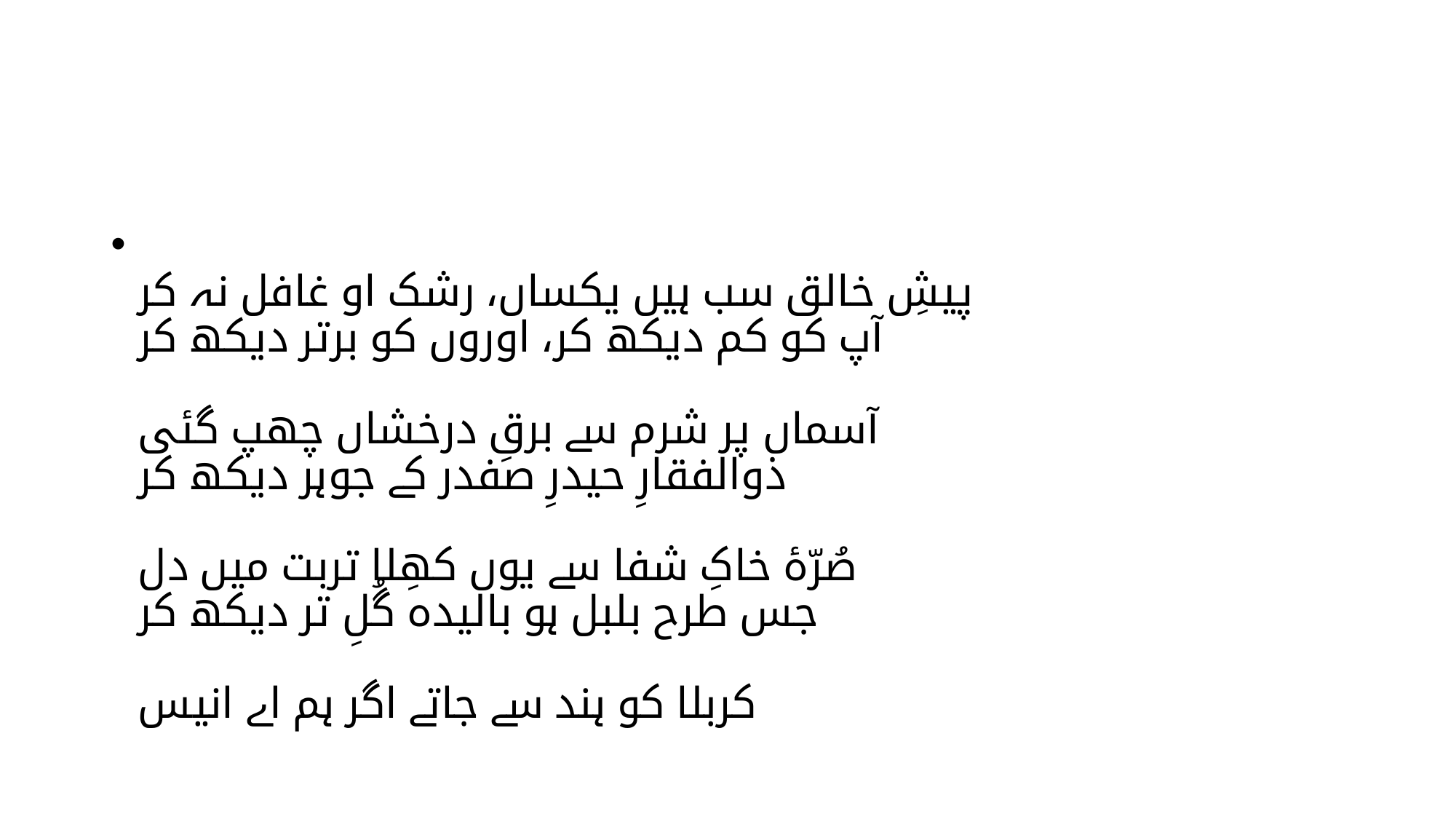

#
پیشِ خالق سب ہیں یکساں، رشک او غافل نہ کر
آپ کو کم دیکھ کر، اوروں کو برتر دیکھ کر
آسماں پر شرم سے برقِ درخشاں چھپ گئی
ذوالفقارِ حیدرِ صفدر کے جوہر دیکھ کر
صُرّۂ خاکِ شفا سے یوں کھِلا تربت میں دل
جس طرح بلبل ہو بالیدہ گُلِ تر دیکھ کر
کربلا کو ہند سے جاتے اگر ہم اے انیس